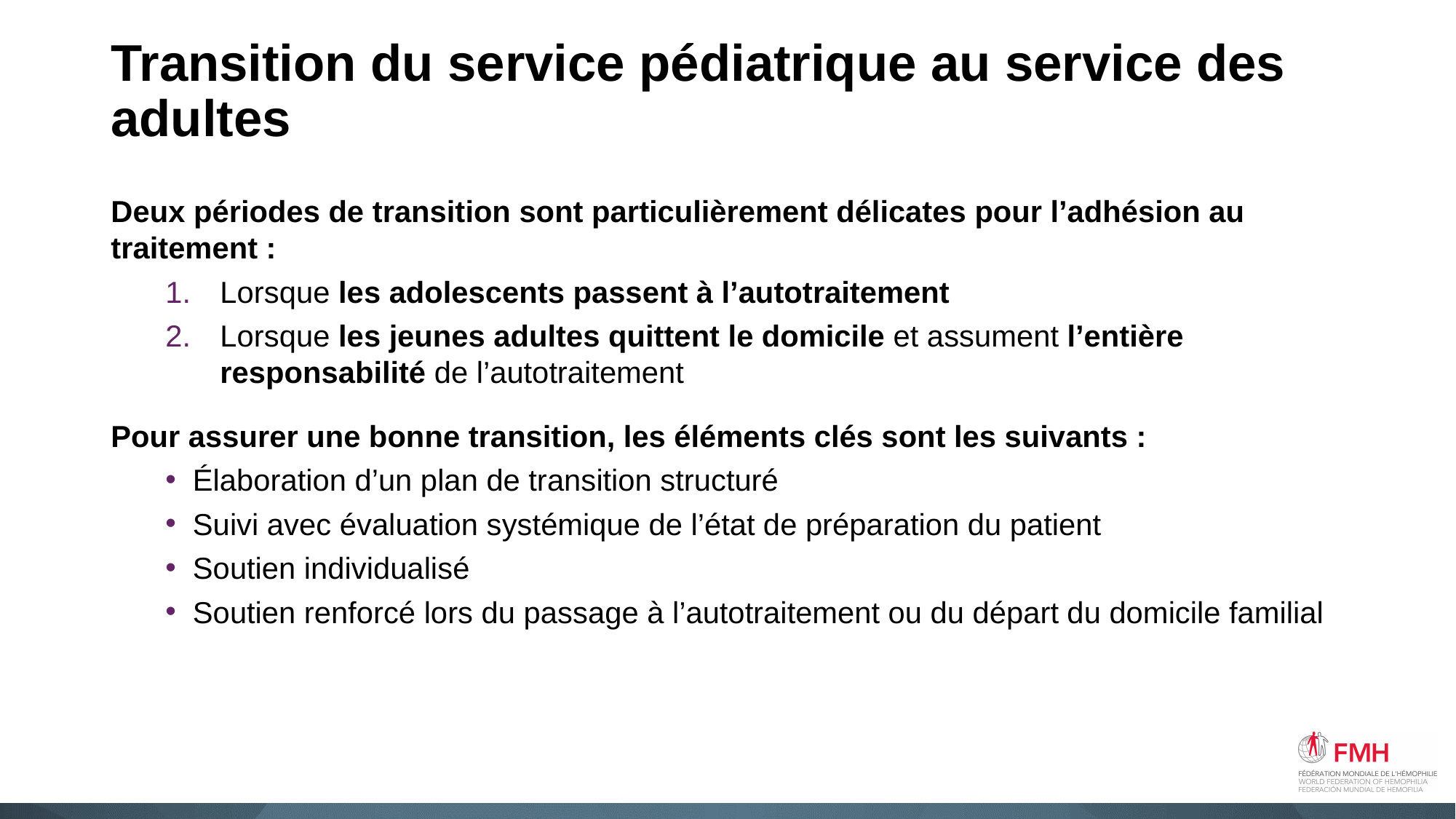

# Transition du service pédiatrique au service des adultes
Deux périodes de transition sont particulièrement délicates pour l’adhésion au traitement :
Lorsque les adolescents passent à l’autotraitement
Lorsque les jeunes adultes quittent le domicile et assument l’entière responsabilité de l’autotraitement
Pour assurer une bonne transition, les éléments clés sont les suivants :
Élaboration d’un plan de transition structuré
Suivi avec évaluation systémique de l’état de préparation du patient
Soutien individualisé
Soutien renforcé lors du passage à l’autotraitement ou du départ du domicile familial